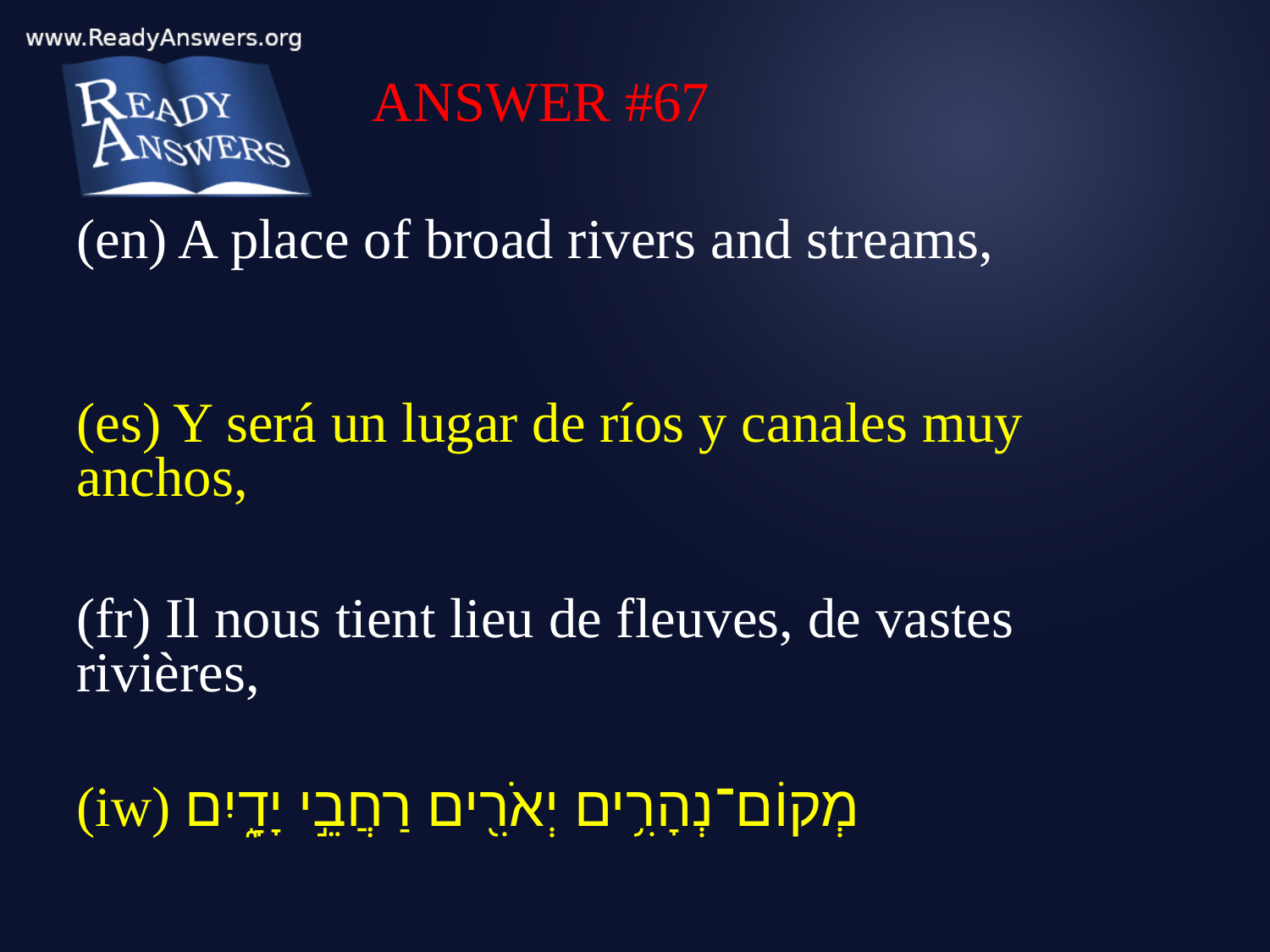

ANSWER #67
(en) A place of broad rivers and streams,
(es) Y será un lugar de ríos y canales muy anchos,
(fr) Il nous tient lieu de fleuves, de vastes rivières,
(iw) מְקוֹם־נְהָרִ֥ים יְאֹרִ֖ים רַחֲבֵ֣י יָדָ֑יִם